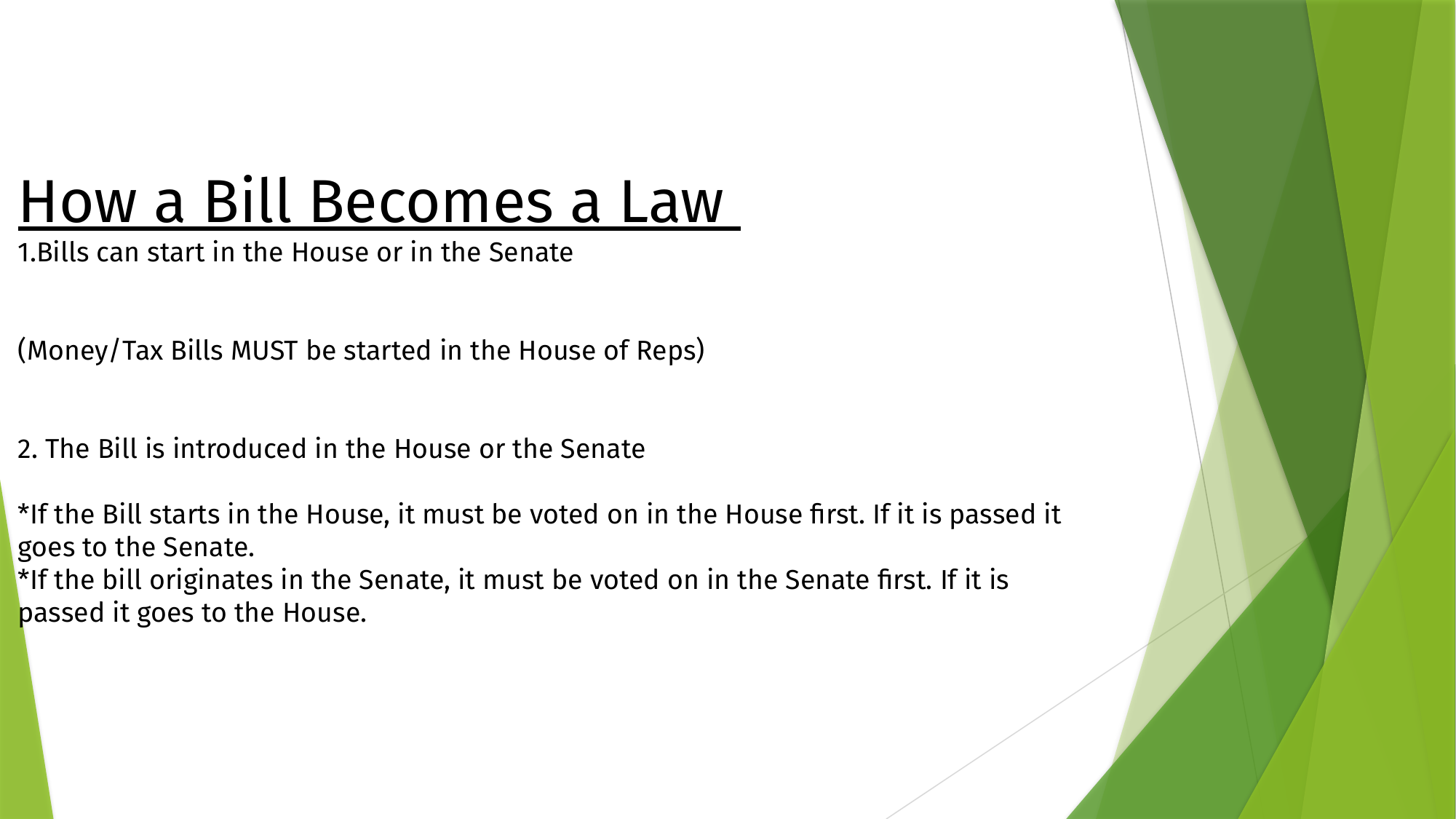

How a Bill Becomes a Law
1.Bills can start in the House or in the Senate

(Money/Tax Bills MUST be started in the House of Reps)

2. The Bill is introduced in the House or the Senate

*If the Bill starts in the House, it must be voted on in the House first. If it is passed it goes to the Senate.
*If the bill originates in the Senate, it must be voted on in the Senate first. If it is passed it goes to the House.